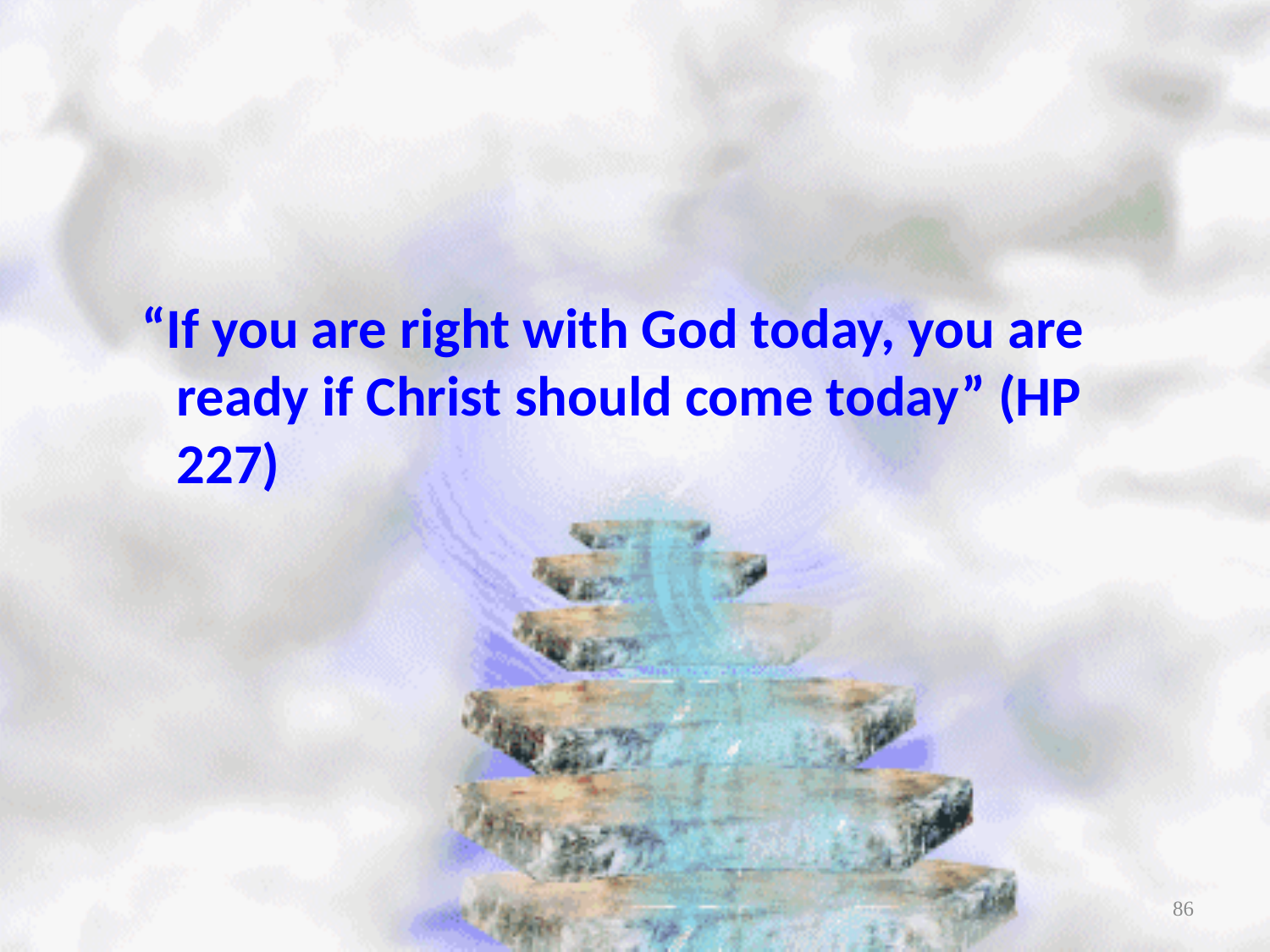

“If you are right with God today, you are ready if Christ should come today” (HP 227)
86